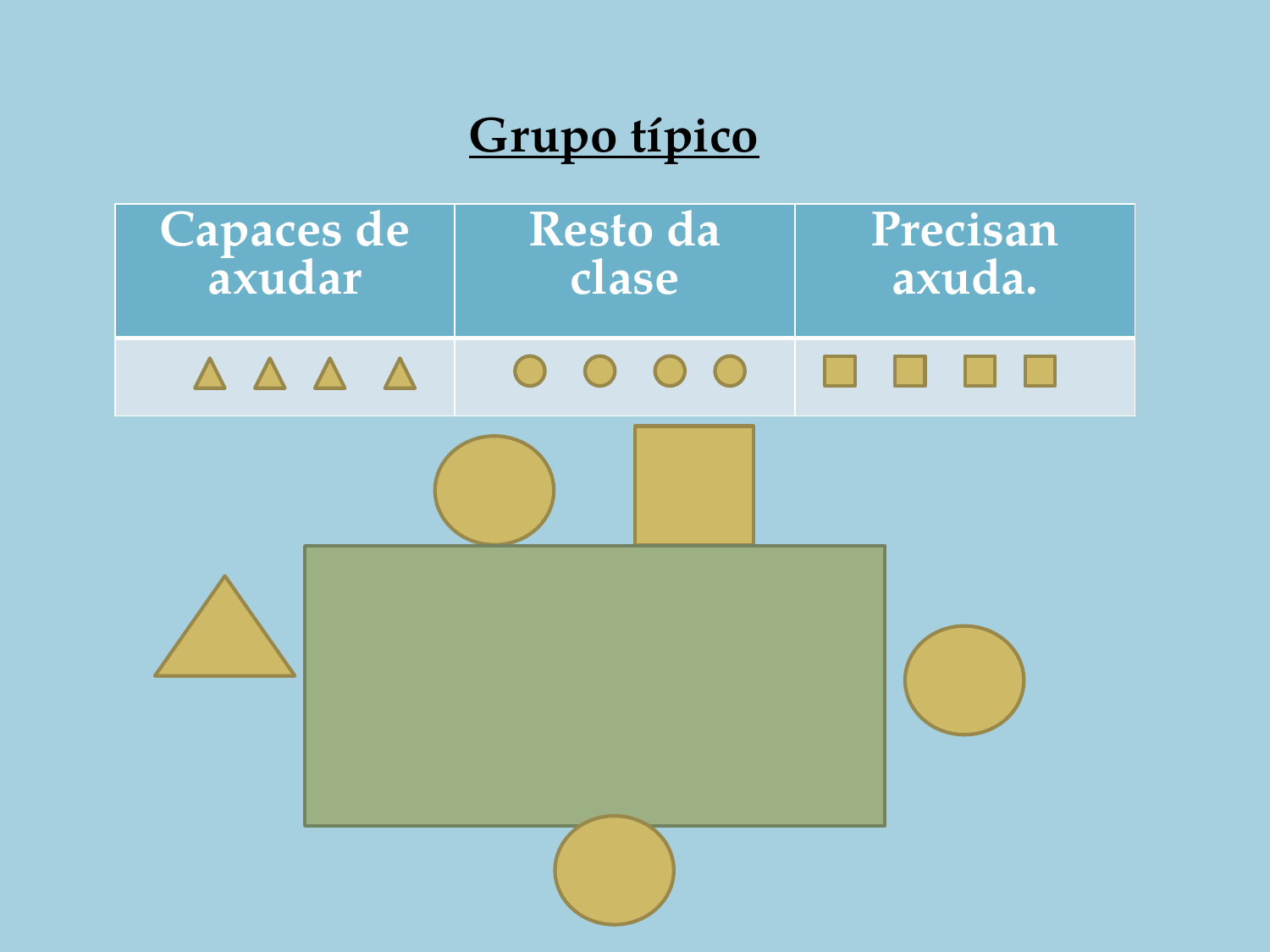

Grupo típico
| Capaces de axudar | Resto da clase | Precisan axuda. |
| --- | --- | --- |
|  |  |  |